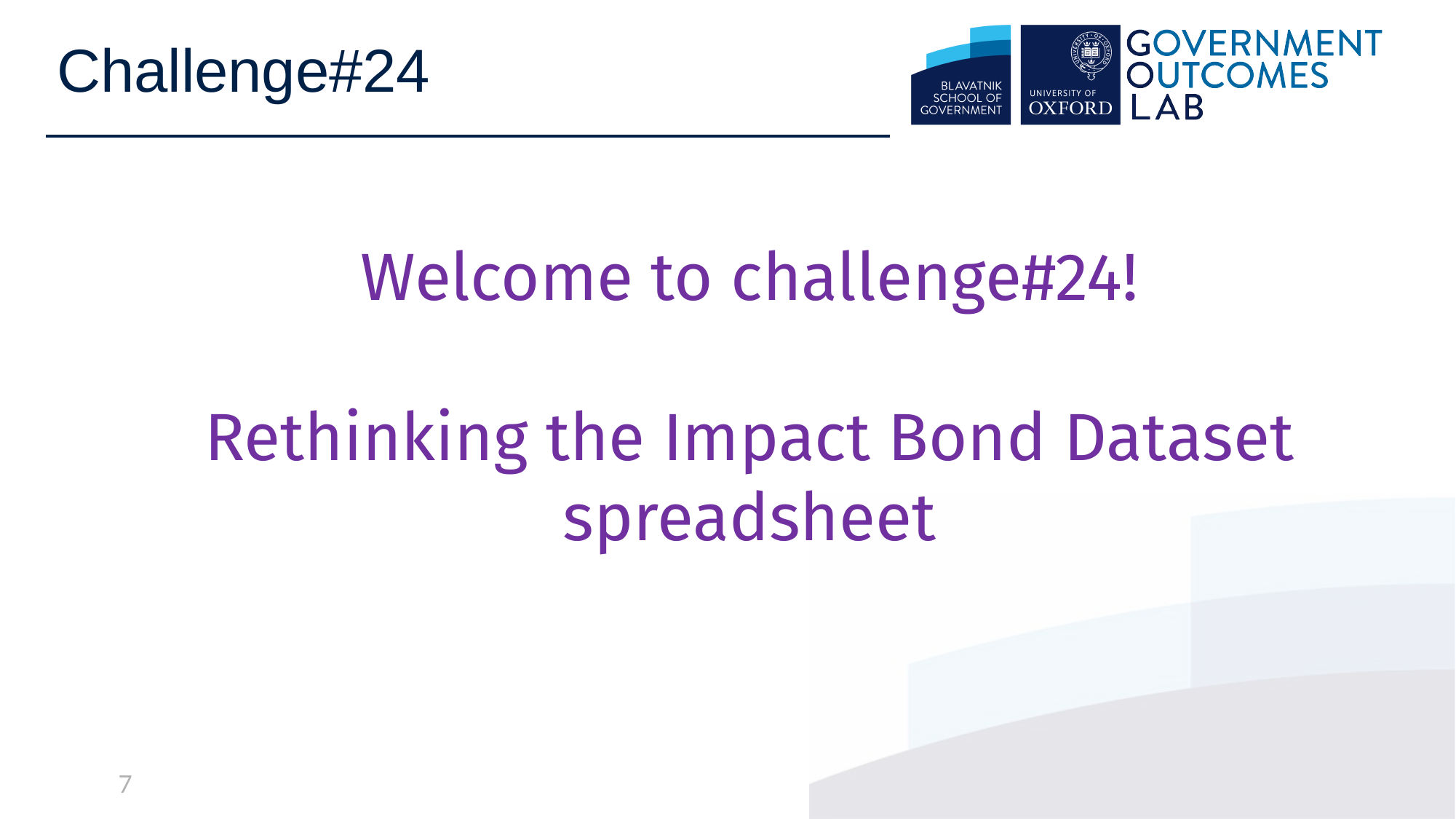

Challenge#24
Welcome to challenge#24!

Rethinking the Impact Bond Dataset spreadsheet

7